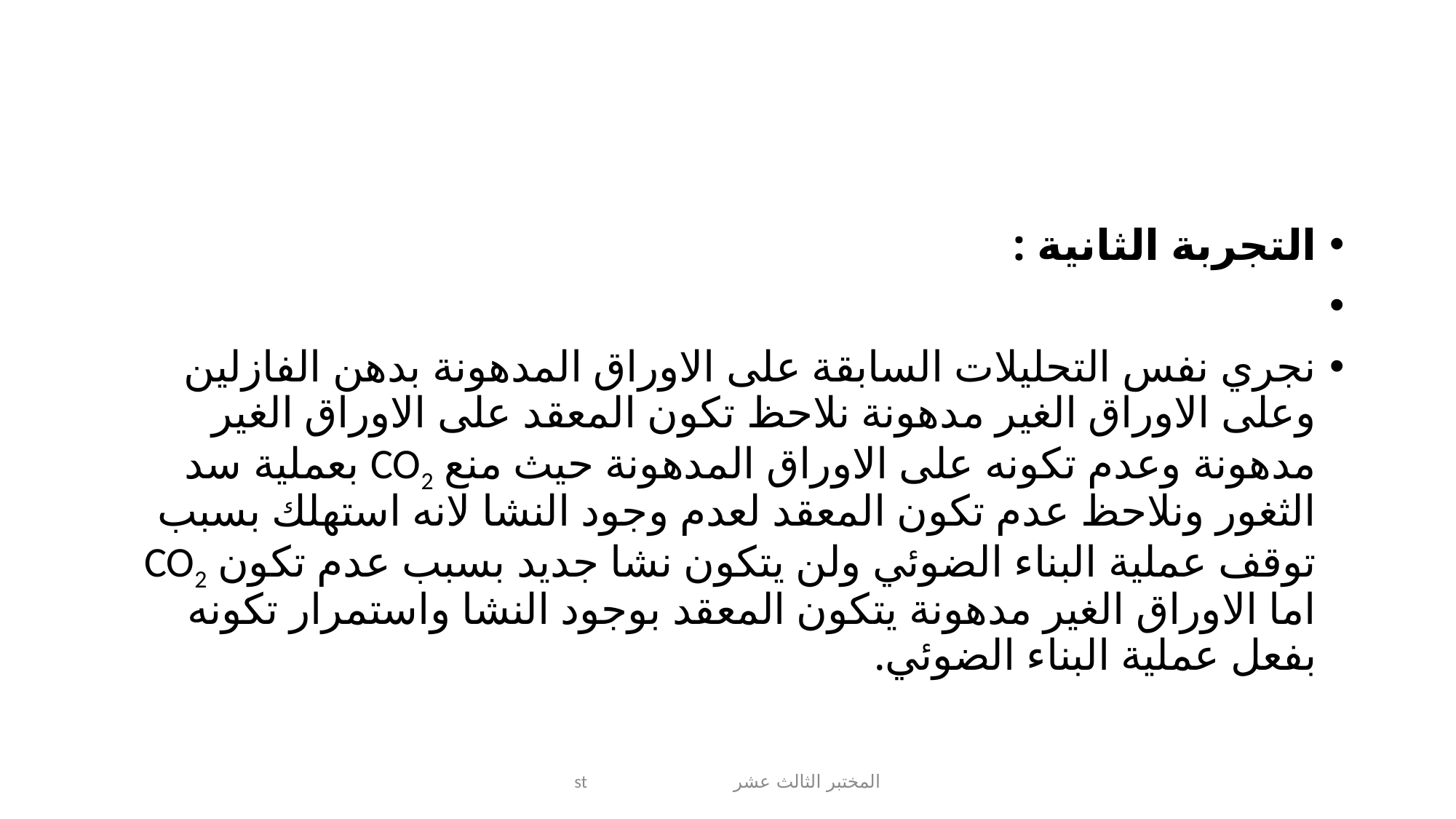

#
التجربة الثانية :

نجري نفس التحليلات السابقة على الاوراق المدهونة بدهن الفازلين وعلى الاوراق الغير مدهونة نلاحظ تكون المعقد على الاوراق الغير مدهونة وعدم تكونه على الاوراق المدهونة حيث منع CO2 بعملية سد الثغور ونلاحظ عدم تكون المعقد لعدم وجود النشا لانه استهلك بسبب توقف عملية البناء الضوئي ولن يتكون نشا جديد بسبب عدم تكون CO2 اما الاوراق الغير مدهونة يتكون المعقد بوجود النشا واستمرار تكونه بفعل عملية البناء الضوئي.

المختبر الثالث عشر                          st